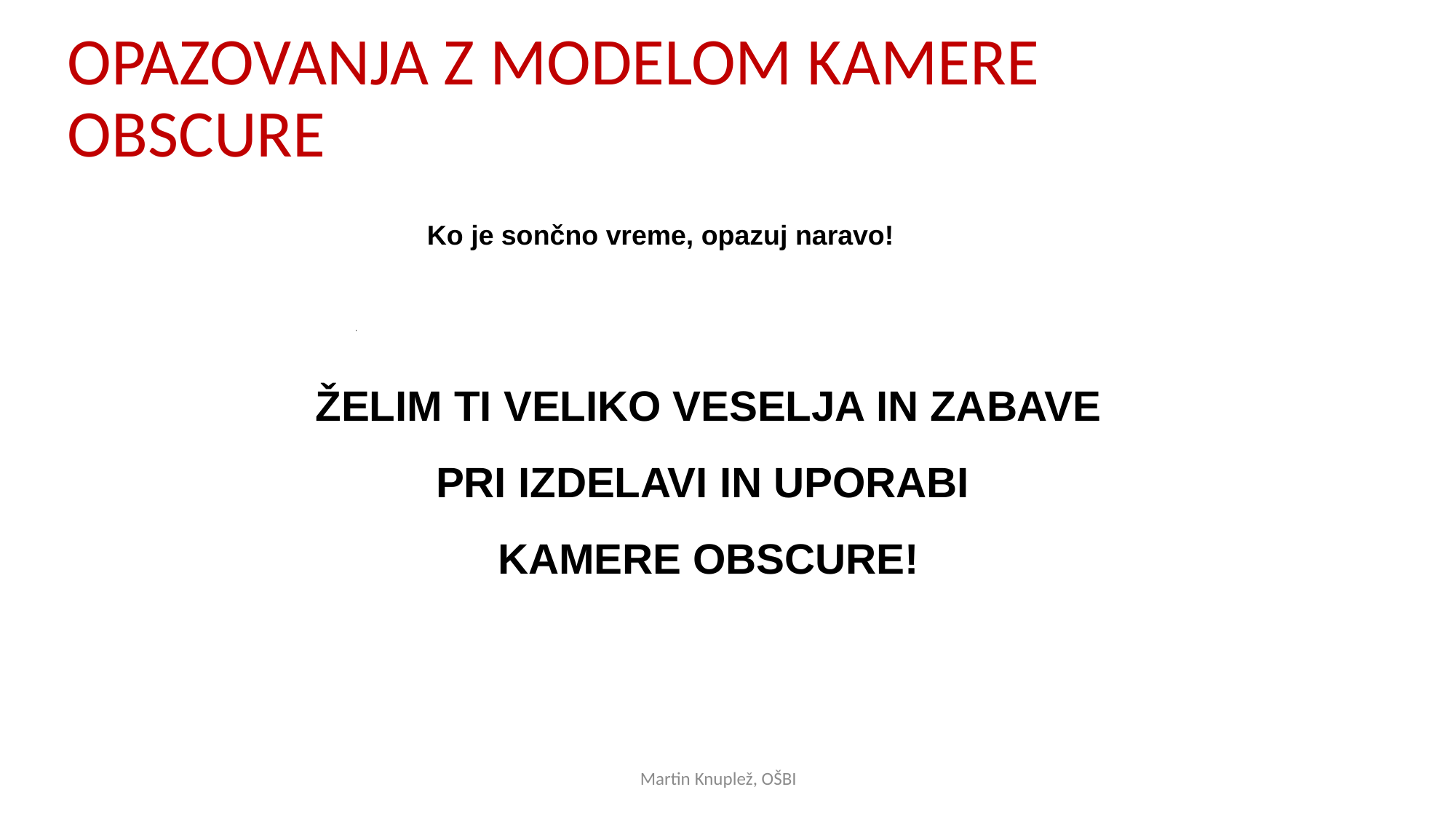

# OPAZOVANJA Z MODELOM KAMERE OBSCURE
Ko je sončno vreme, opazuj naravo!

ŽELIM TI VELIKO VESELJA IN ZABAVE PRI IZDELAVI IN UPORABI
KAMERE OBSCURE!
Martin Knuplež, OŠBI